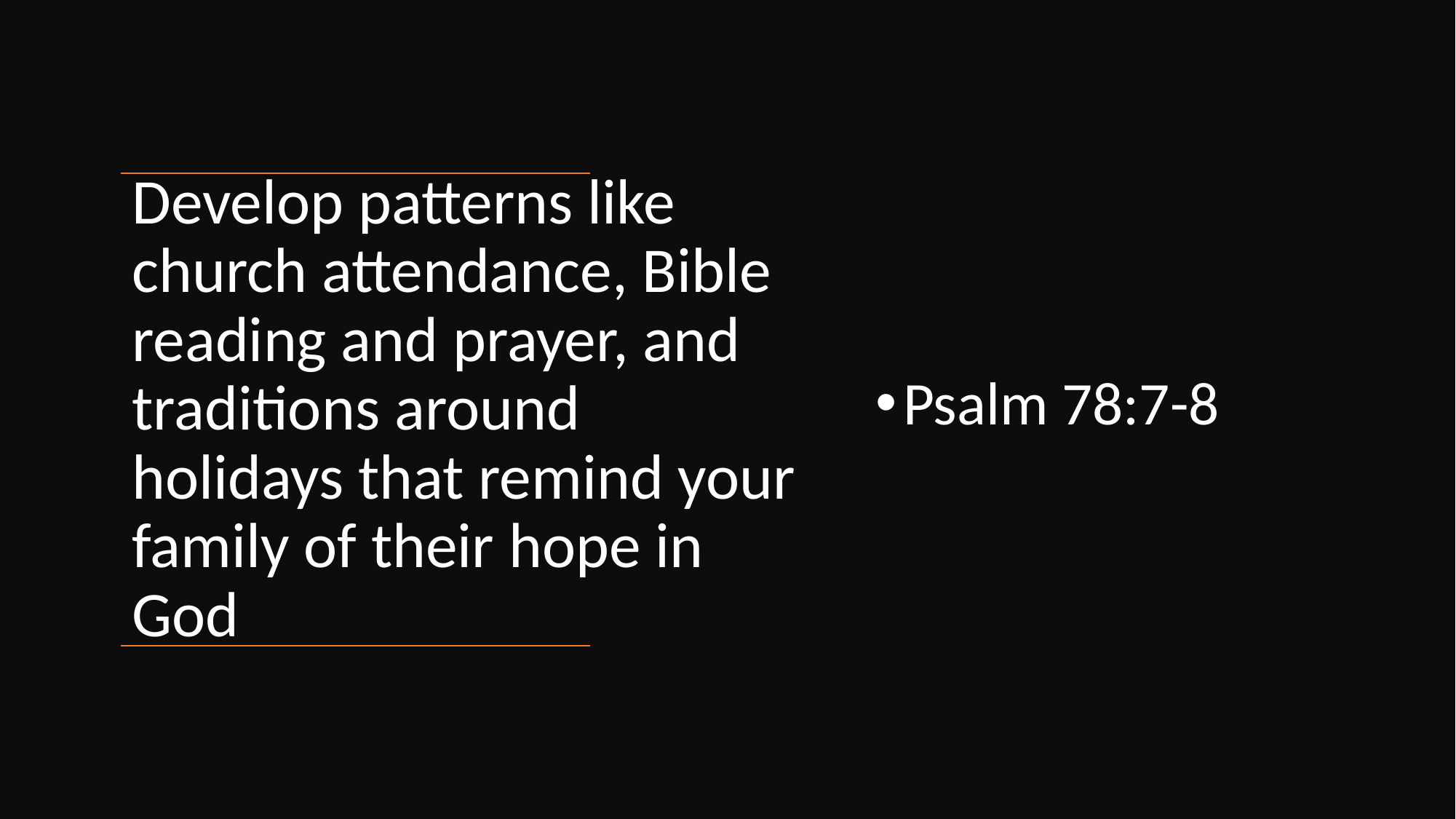

Psalm 78:7-8
# Develop patterns like church attendance, Bible reading and prayer, and traditions around holidays that remind your family of their hope in God